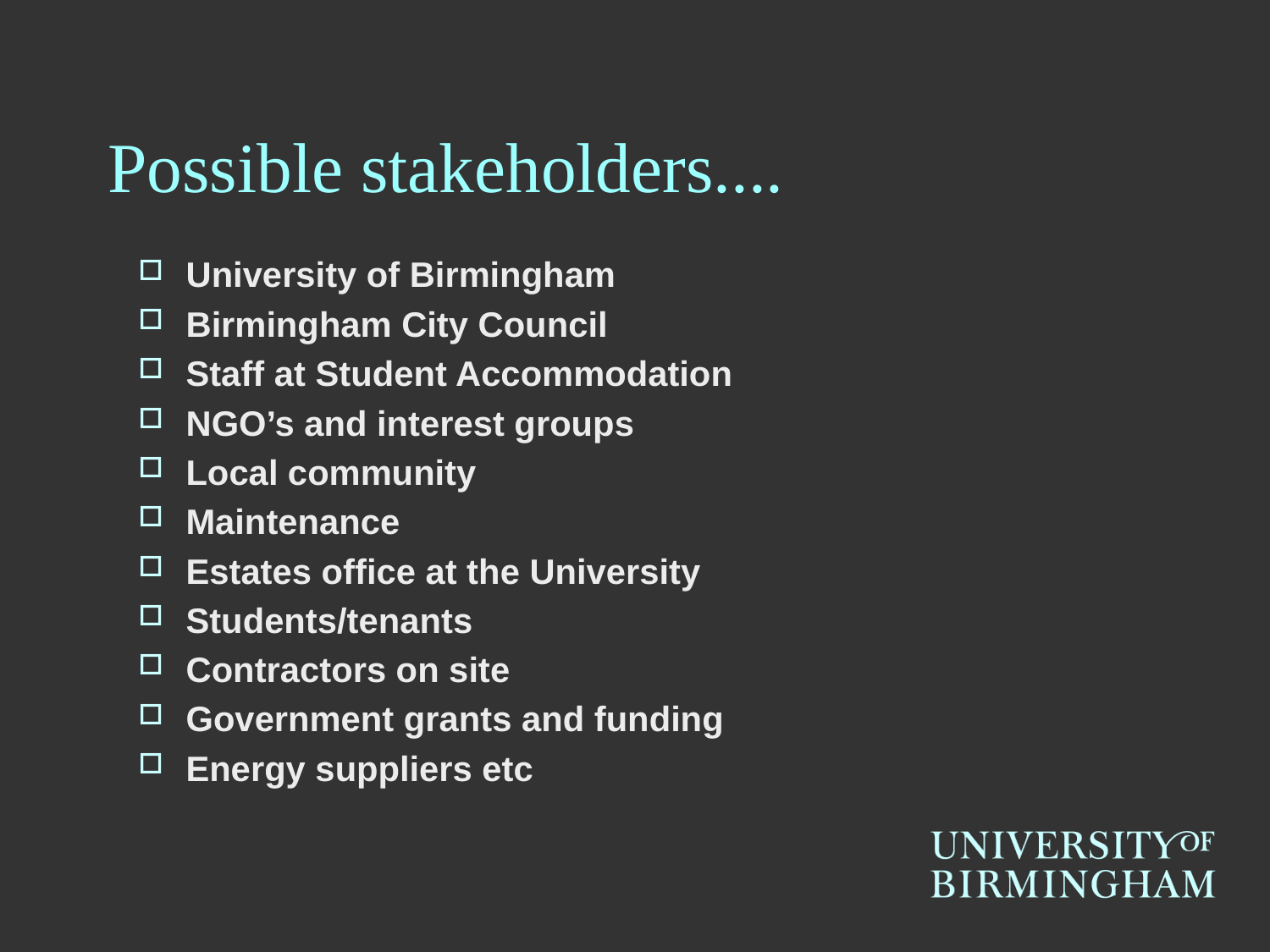

# Possible stakeholders....
University of Birmingham
Birmingham City Council
Staff at Student Accommodation
NGO’s and interest groups
Local community
Maintenance
Estates office at the University
Students/tenants
Contractors on site
Government grants and funding
Energy suppliers etc